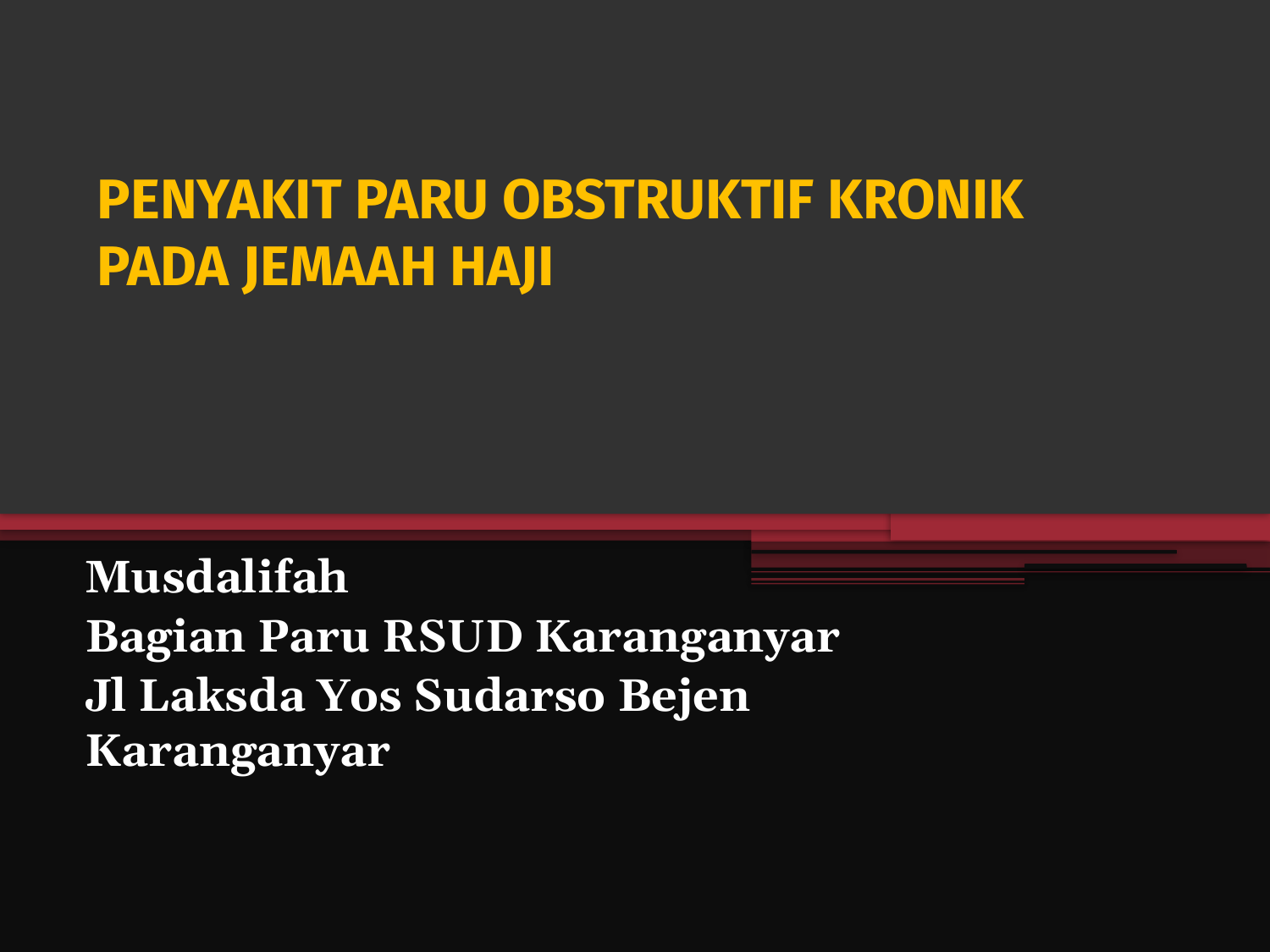

# PENYAKIT PARU OBSTRUKTIF KRONIK PADA JEMAAH HAJI
Musdalifah
Bagian Paru RSUD Karanganyar
Jl Laksda Yos Sudarso Bejen Karanganyar